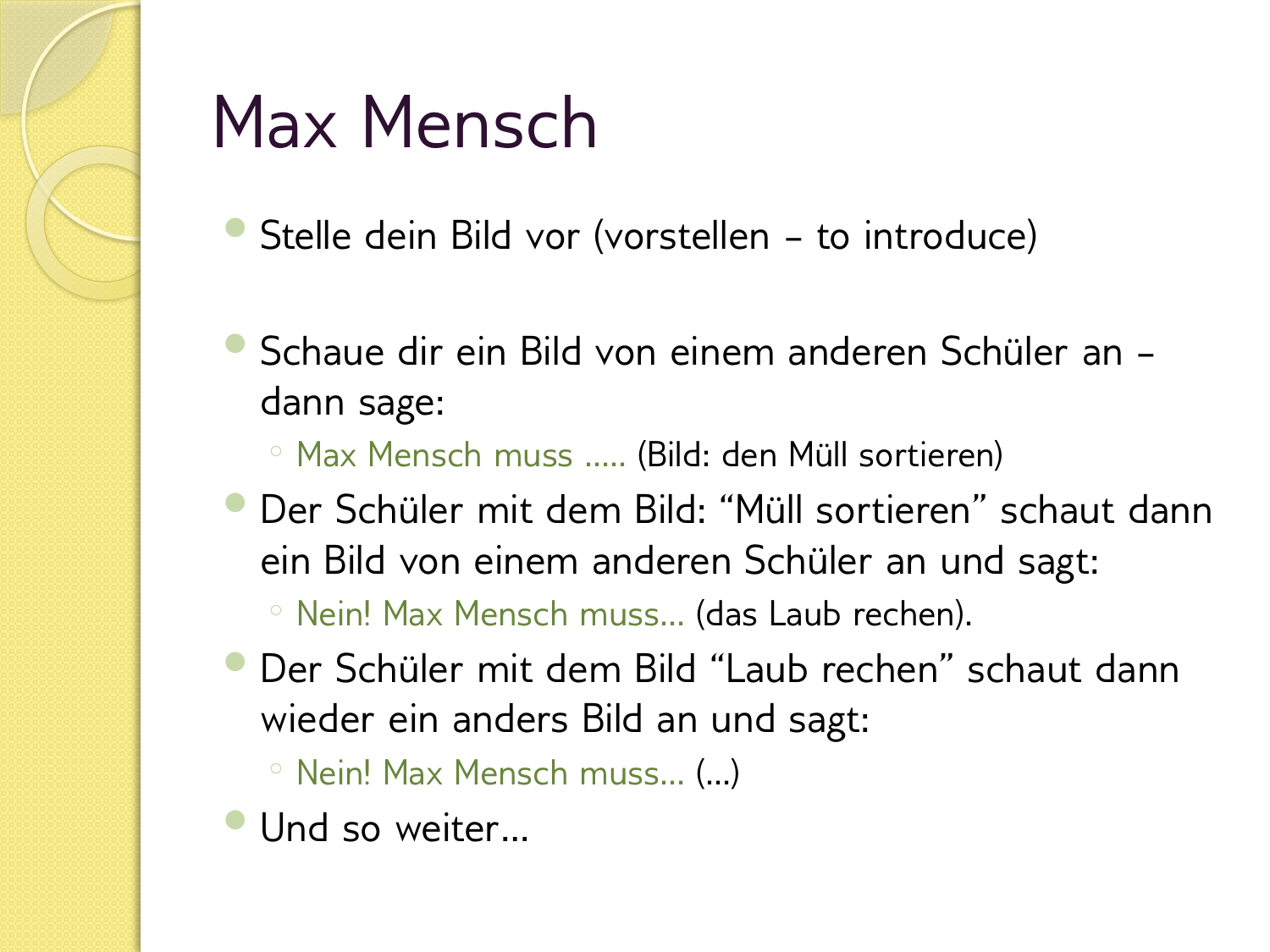

# Max Mensch
Stelle dein Bild vor (vorstellen – to introduce)

Schaue dir ein Bild von einem anderen Schüler an – dann sage:
Max Mensch muss ….. (Bild: den Müll sortieren)
Der Schüler mit dem Bild: “Müll sortieren” schaut dann ein Bild von einem anderen Schüler an und sagt:
Nein! Max Mensch muss… (das Laub rechen).
Der Schüler mit dem Bild “Laub rechen” schaut dann wieder ein anders Bild an und sagt:
Nein! Max Mensch muss… (…)
Und so weiter…